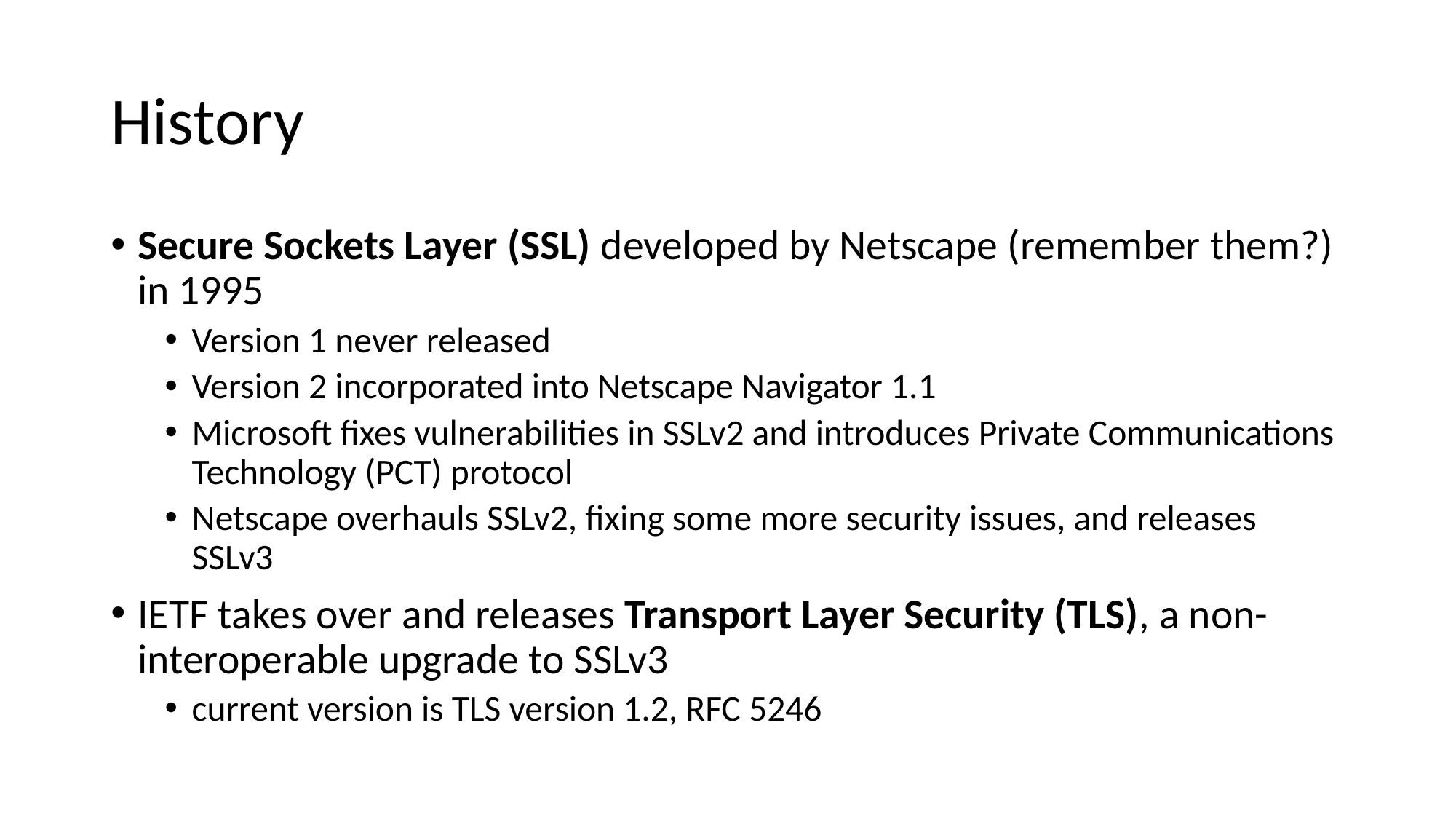

# History
Secure Sockets Layer (SSL) developed by Netscape (remember them?) in 1995
Version 1 never released
Version 2 incorporated into Netscape Navigator 1.1
Microsoft fixes vulnerabilities in SSLv2 and introduces Private Communications Technology (PCT) protocol
Netscape overhauls SSLv2, fixing some more security issues, and releases SSLv3
IETF takes over and releases Transport Layer Security (TLS), a non-interoperable upgrade to SSLv3
current version is TLS version 1.2, RFC 5246